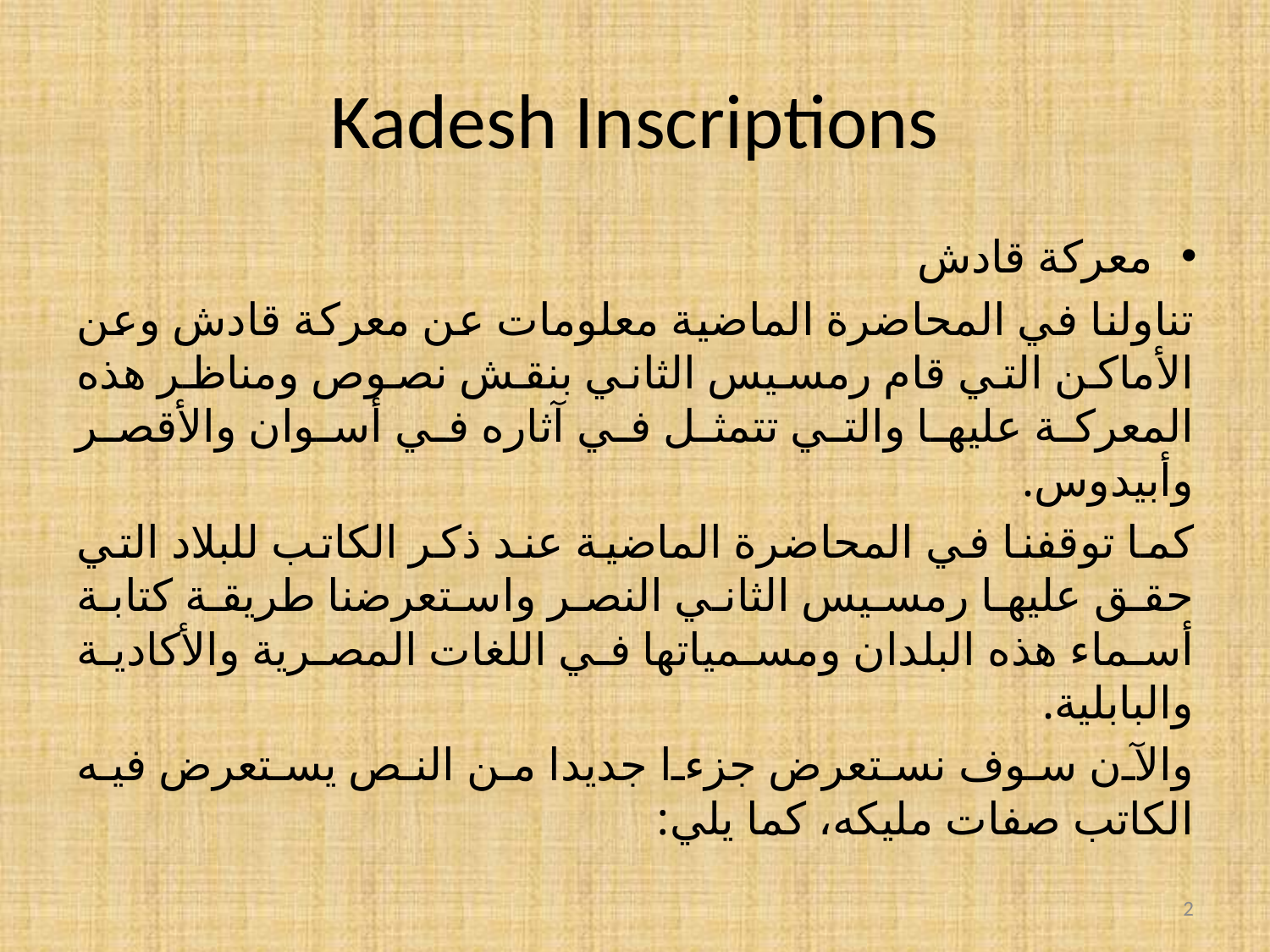

# Kadesh Inscriptions
معركة قادش
تناولنا في المحاضرة الماضية معلومات عن معركة قادش وعن الأماكن التي قام رمسيس الثاني بنقش نصوص ومناظر هذه المعركة عليها والتي تتمثل في آثاره في أسوان والأقصر وأبيدوس.
كما توقفنا في المحاضرة الماضية عند ذكر الكاتب للبلاد التي حقق عليها رمسيس الثاني النصر واستعرضنا طريقة كتابة أسماء هذه البلدان ومسمياتها في اللغات المصرية والأكادية والبابلية.
والآن سوف نستعرض جزءا جديدا من النص يستعرض فيه الكاتب صفات مليكه، كما يلي:
2